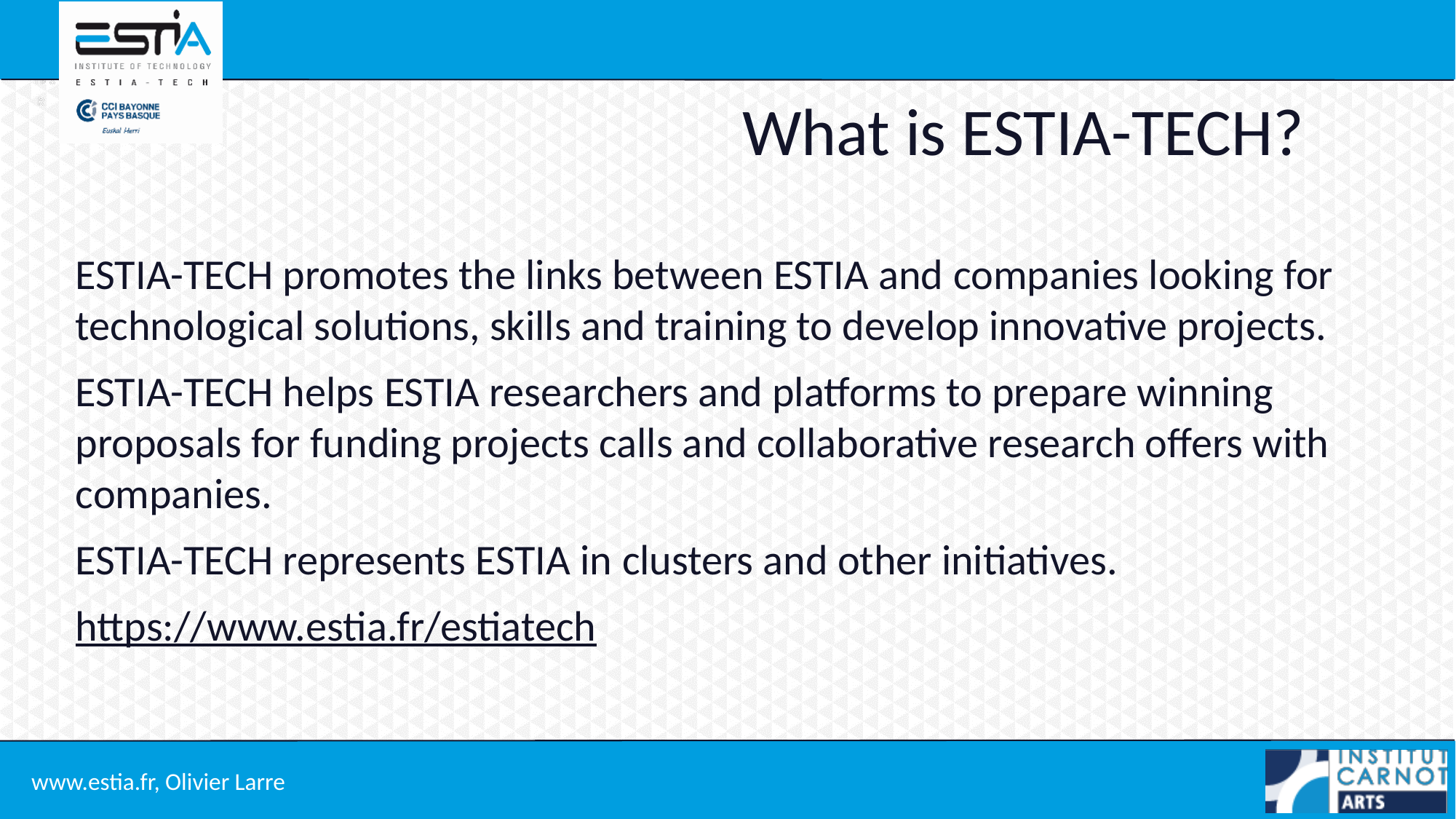

What is ESTIA-TECH?
ESTIA-TECH promotes the links between ESTIA and companies looking for technological solutions, skills and training to develop innovative projects.
ESTIA-TECH helps ESTIA researchers and platforms to prepare winning proposals for funding projects calls and collaborative research offers with companies.
ESTIA-TECH represents ESTIA in clusters and other initiatives.
https://www.estia.fr/estiatech